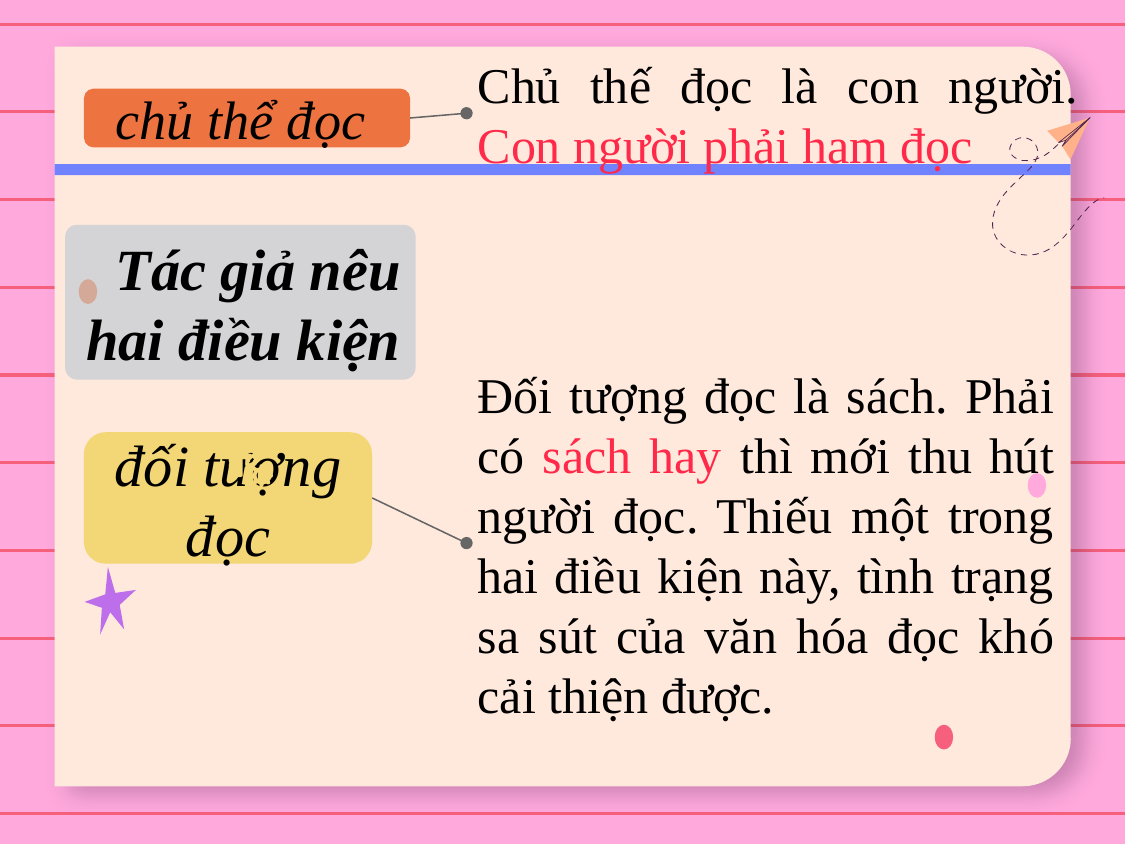

Chủ thế đọc là con người. Con người phải ham đọc
chủ thể đọc

Tác giả nêu hai điều kiện
đối tượng đọc

Đối tượng đọc là sách. Phải có sách hay thì mới thu hút người đọc. Thiếu một trong hai điều kiện này, tình trạng sa sút của văn hóa đọc khó cải thiện được.